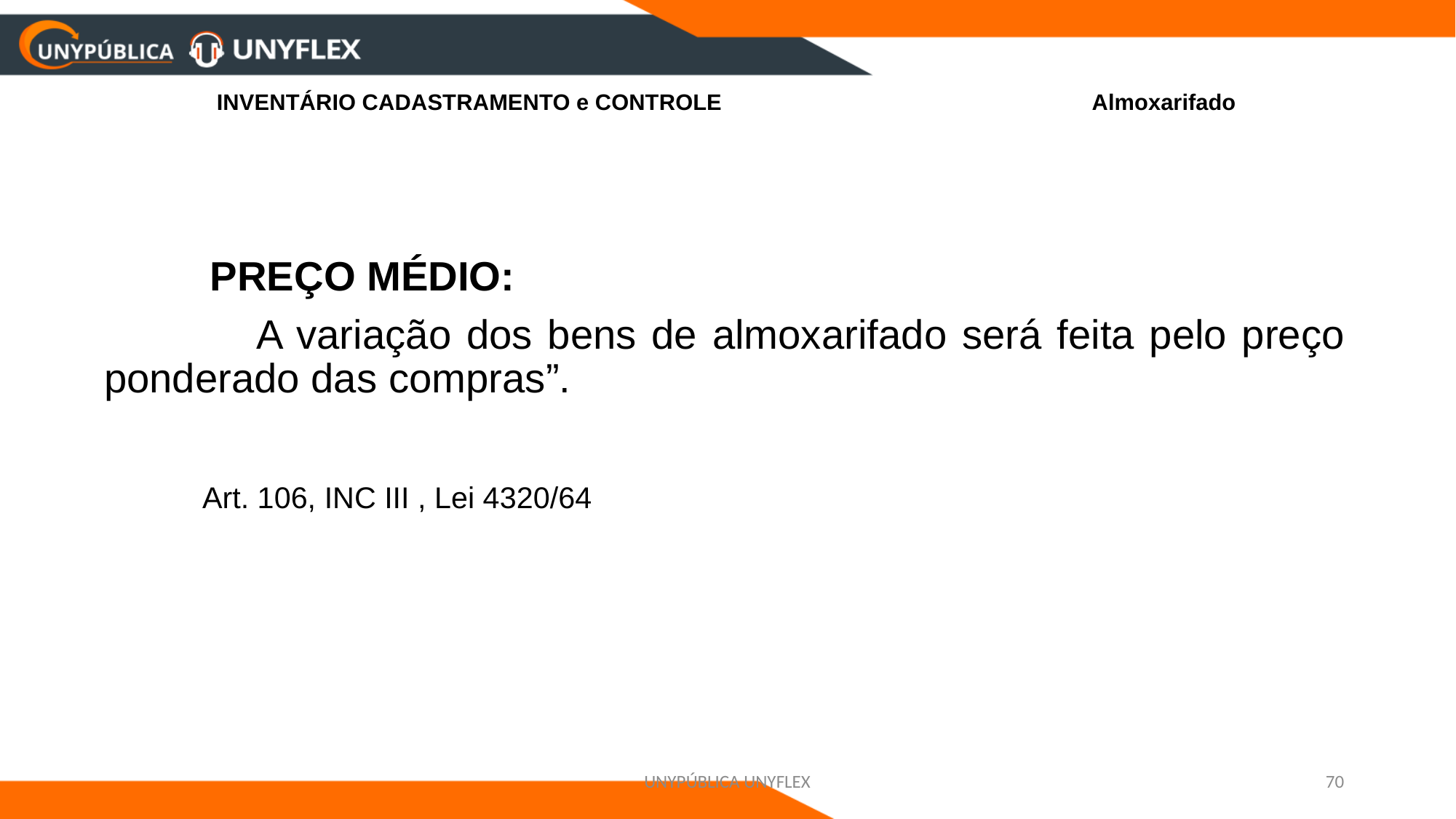

# INVENTÁRIO CADASTRAMENTO e CONTROLE                                                            Almoxarifado

PREÇO MÉDIO:
          A variação dos bens de almoxarifado será feita pelo preço ponderado das compras”.

	Art. 106, INC III , Lei 4320/64

UNYPÚBLICA UNYFLEX
70